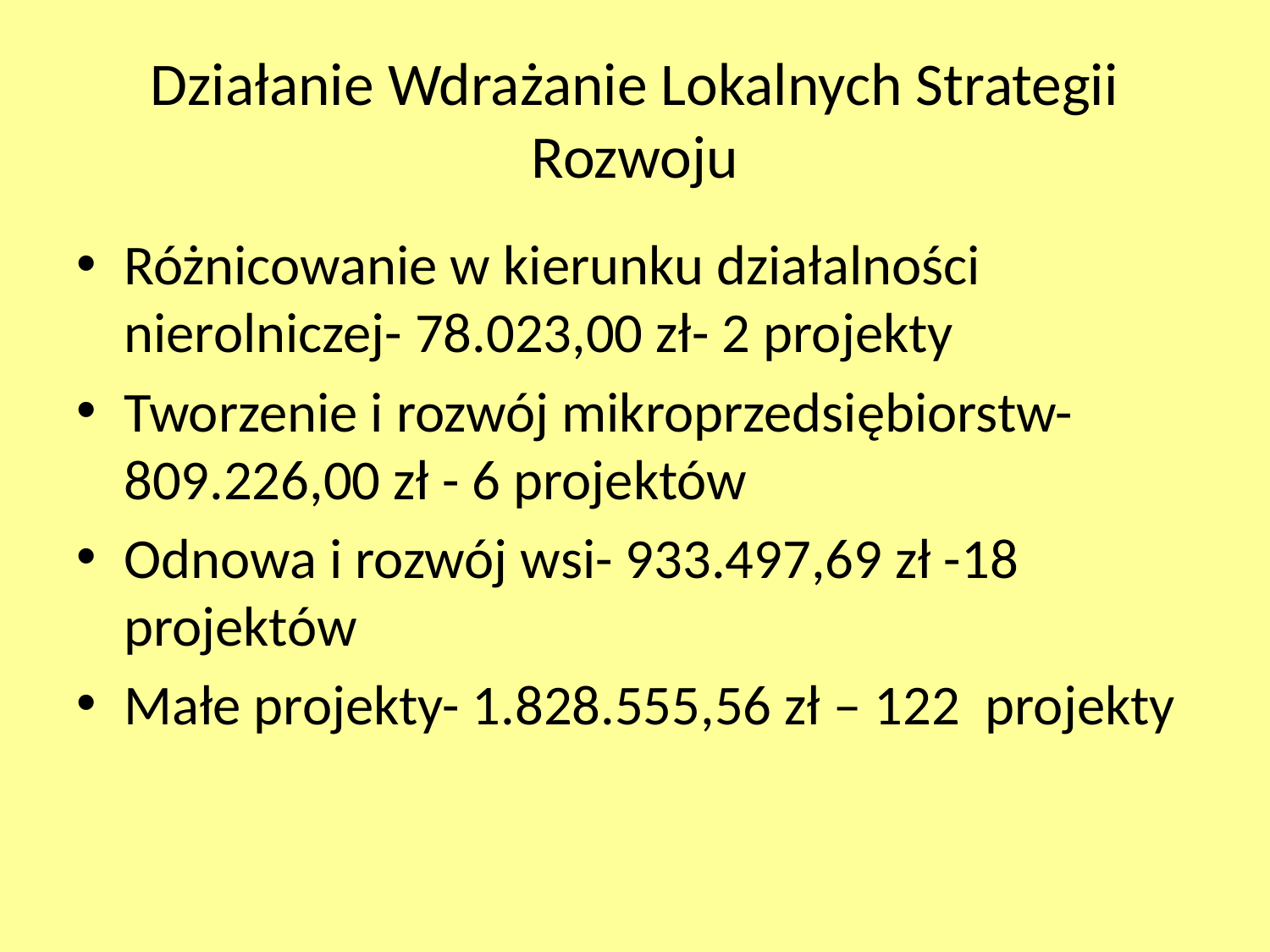

# Działanie Wdrażanie Lokalnych Strategii Rozwoju
Różnicowanie w kierunku działalności nierolniczej- 78.023,00 zł- 2 projekty
Tworzenie i rozwój mikroprzedsiębiorstw-809.226,00 zł - 6 projektów
Odnowa i rozwój wsi- 933.497,69 zł -18 projektów
Małe projekty- 1.828.555,56 zł – 122  projekty